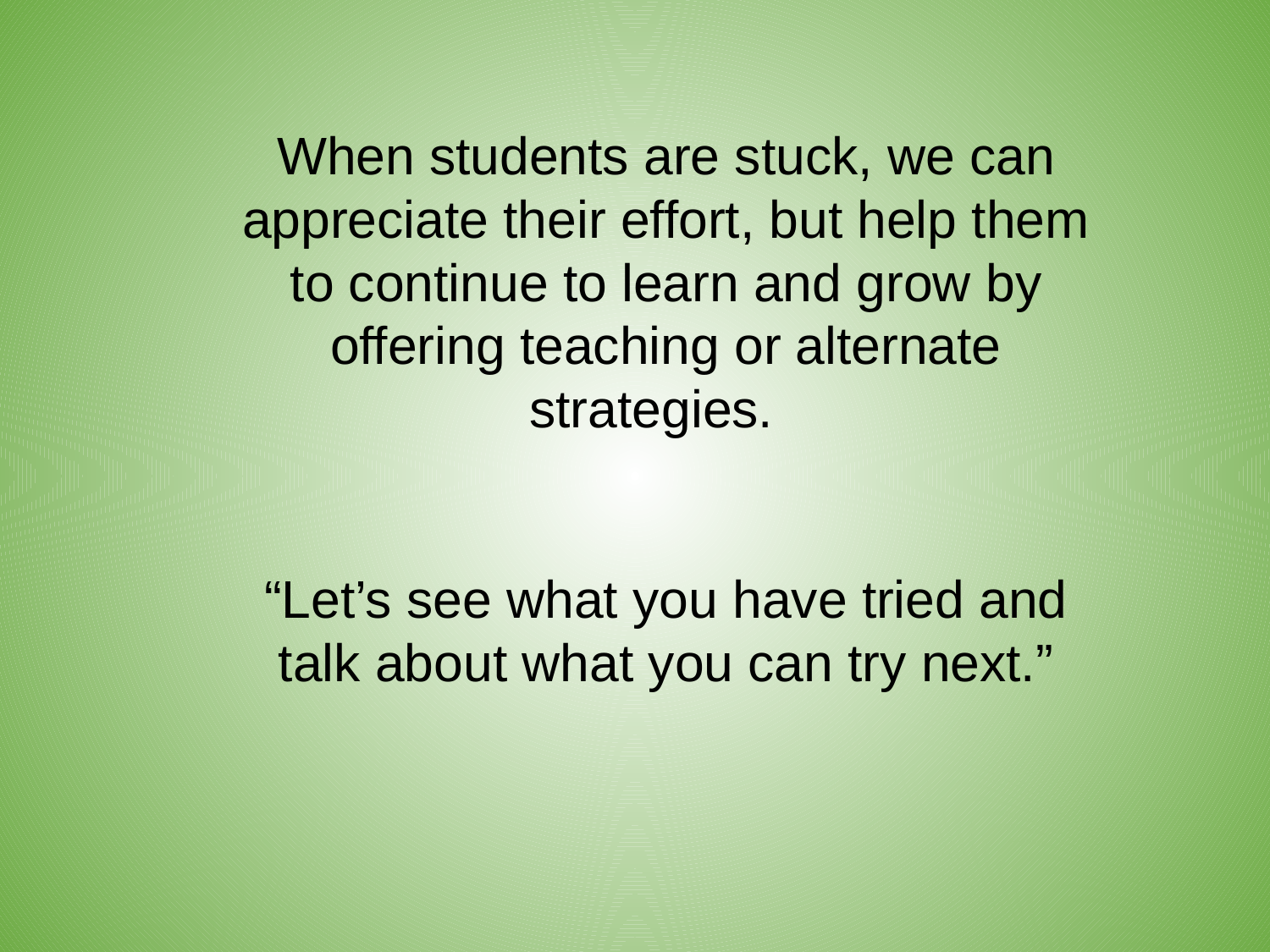

When students are stuck, we can appreciate their effort, but help them to continue to learn and grow by offering teaching or alternate strategies.

“Let’s see what you have tried and talk about what you can try next.”